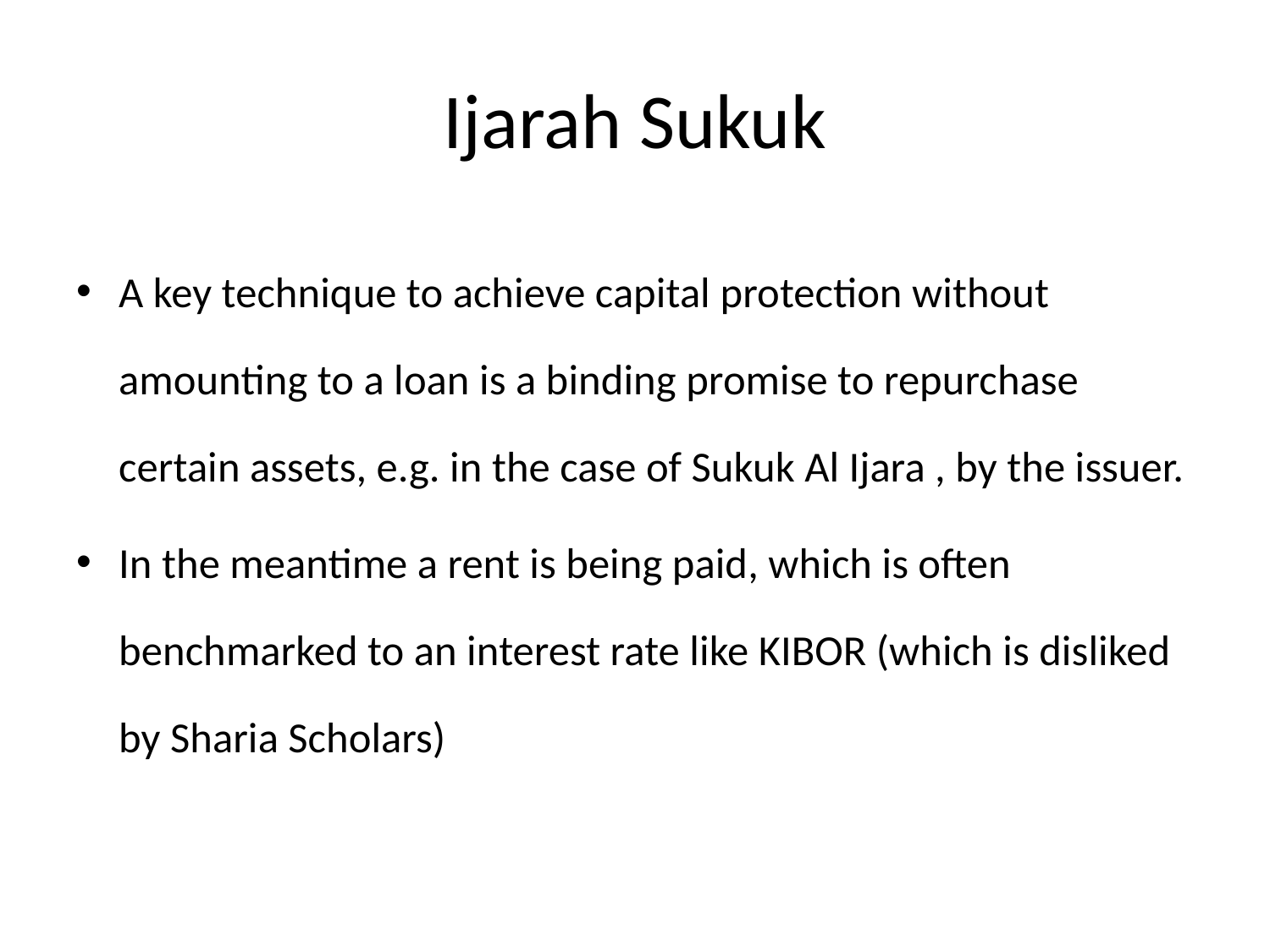

# Ijarah Sukuk
A key technique to achieve capital protection without amounting to a loan is a binding promise to repurchase certain assets, e.g. in the case of Sukuk Al Ijara , by the issuer.
In the meantime a rent is being paid, which is often benchmarked to an interest rate like KIBOR (which is disliked by Sharia Scholars)